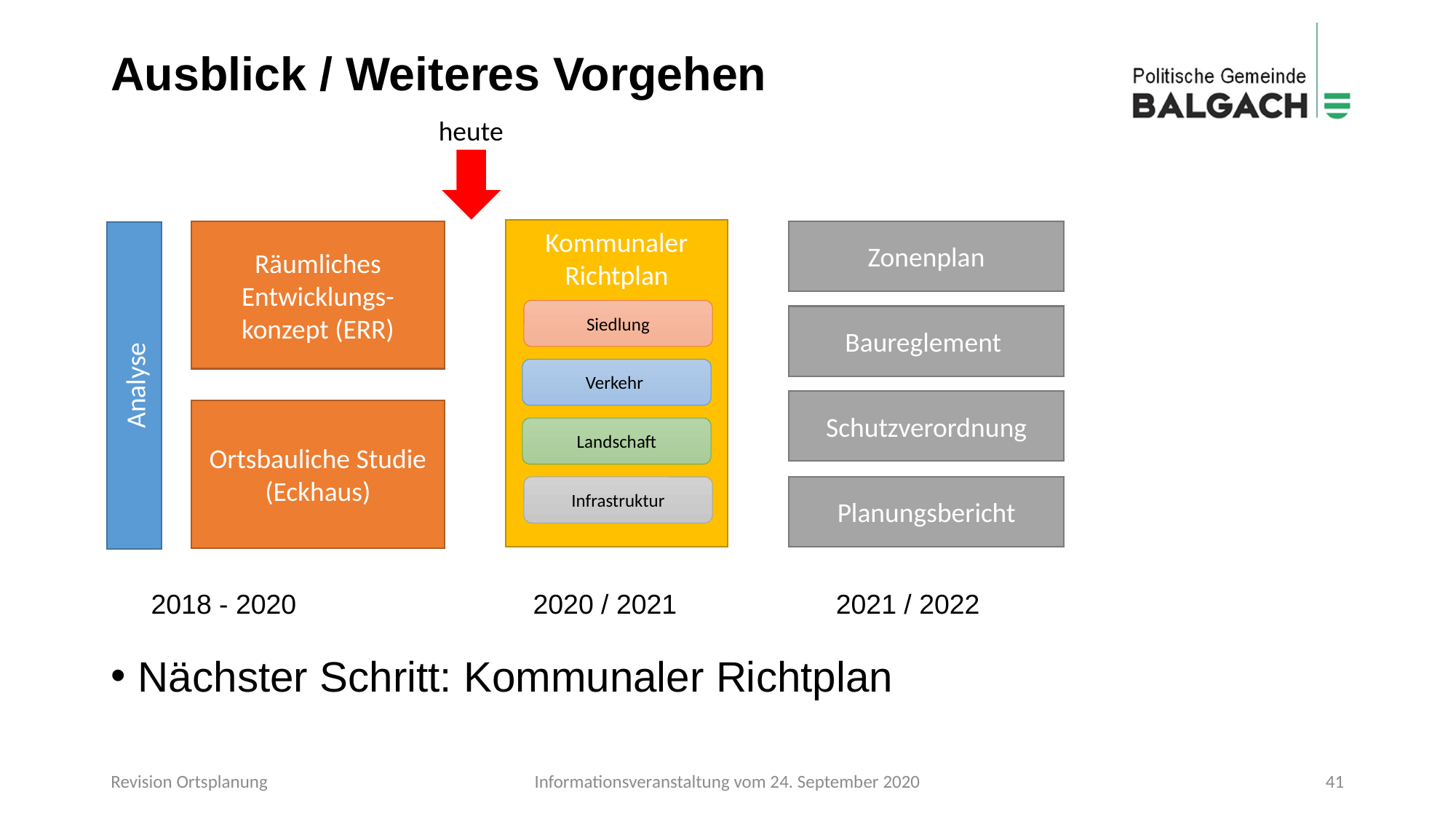

# Ausblick / Weiteres Vorgehen
heute

Nächster Schritt: Kommunaler Richtplan
Kommunaler Richtplan
Siedlung
Verkehr
Landschaft
Infrastruktur
Räumliches Entwicklungs-konzept (ERR)
Zonenplan
Analyse
Baureglement
Schutzverordnung
Ortsbauliche Studie (Eckhaus)
Planungsbericht
2020 / 2021
2021 / 2022
2018 - 2020
Revision Ortsplanung
Informationsveranstaltung vom 24. September 2020
41